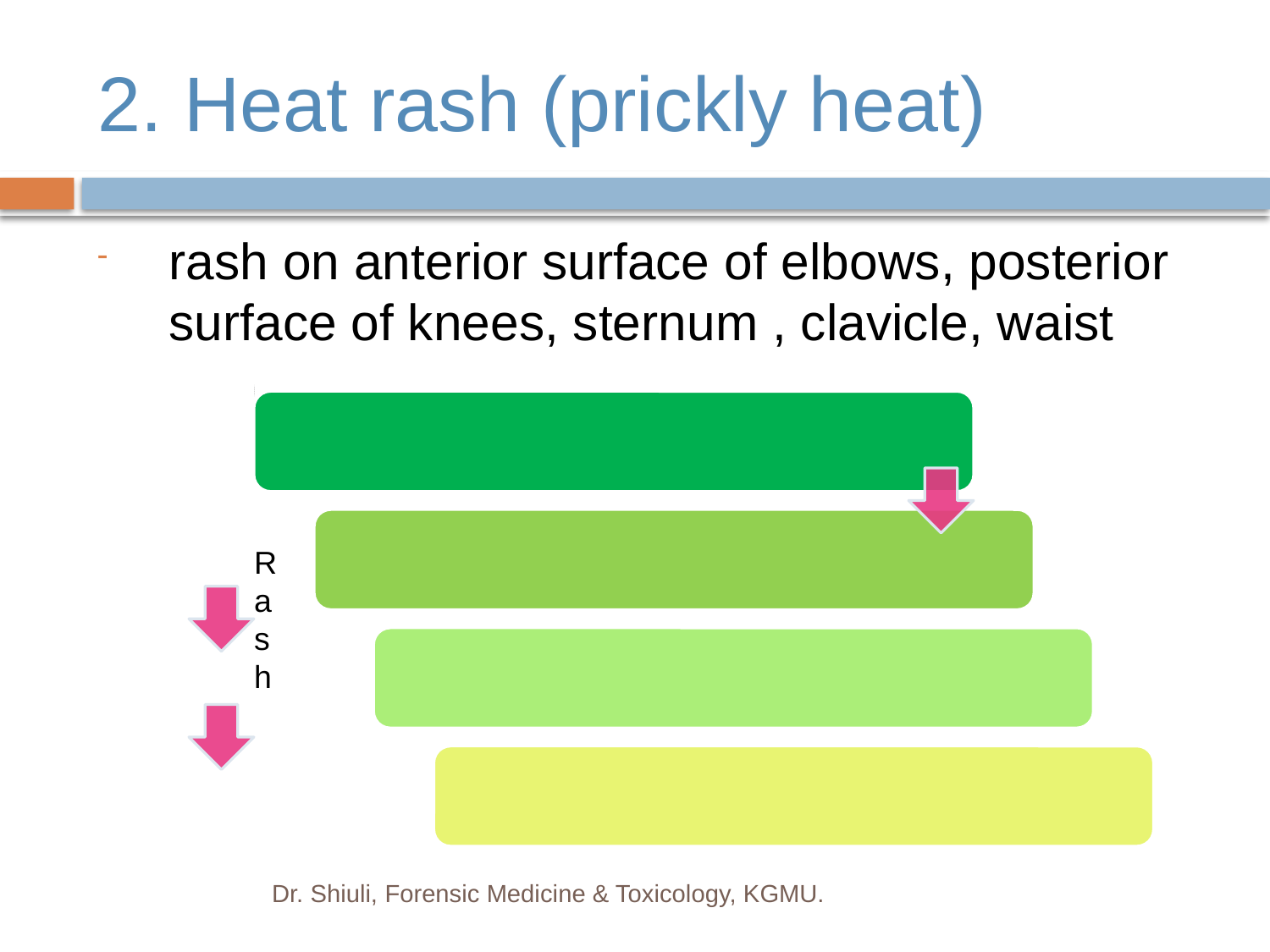

# 2. Heat rash (prickly heat)
rash on anterior surface of elbows, posterior surface of knees, sternum , clavicle, waist

Rash
Dr. Shiuli, Forensic Medicine & Toxicology, KGMU.